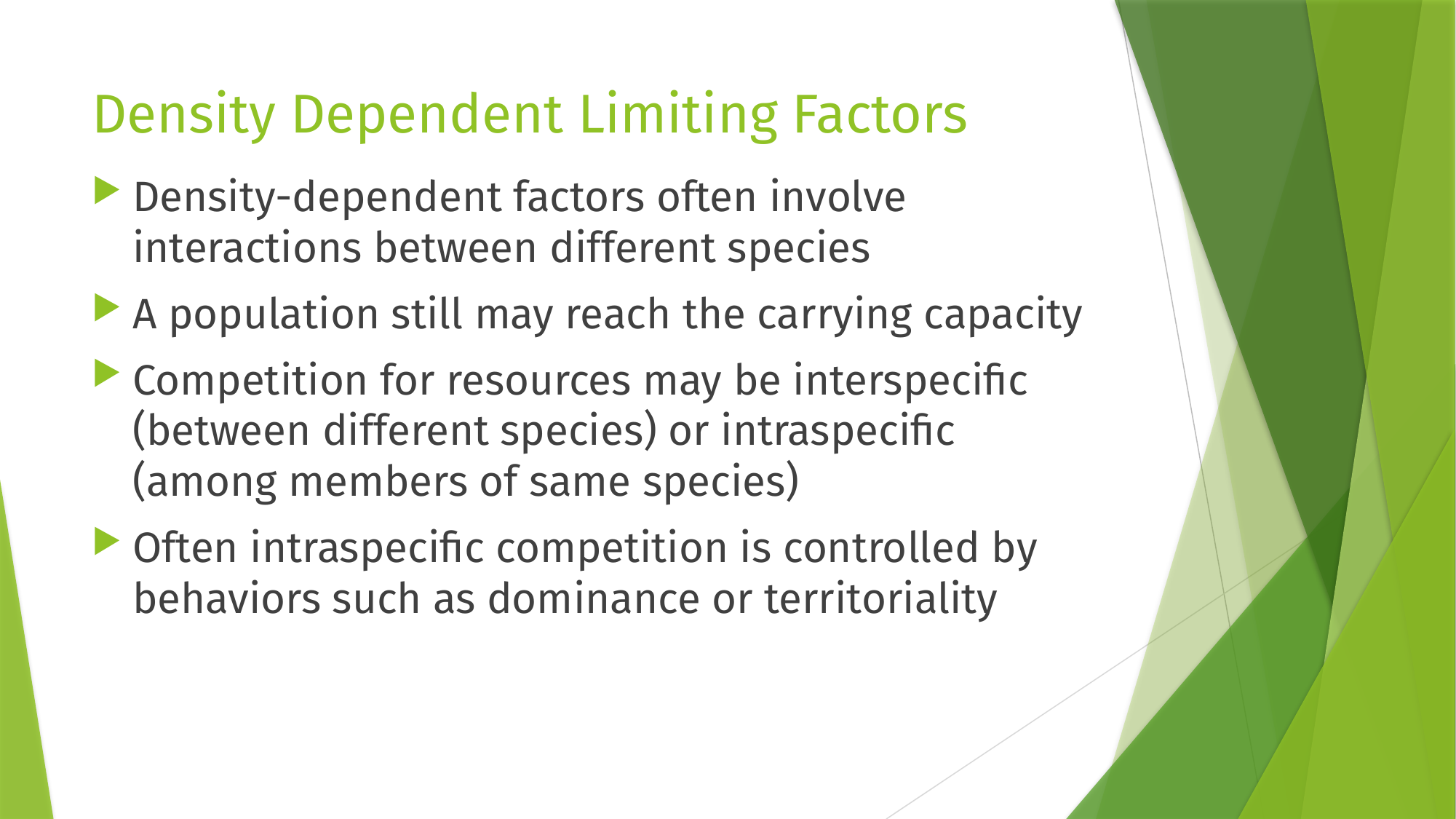

# Density Dependent Limiting Factors
Density-dependent factors often involve interactions between different species
A population still may reach the carrying capacity
Competition for resources may be interspecific (between different species) or intraspecific (among members of same species)
Often intraspecific competition is controlled by behaviors such as dominance or territoriality